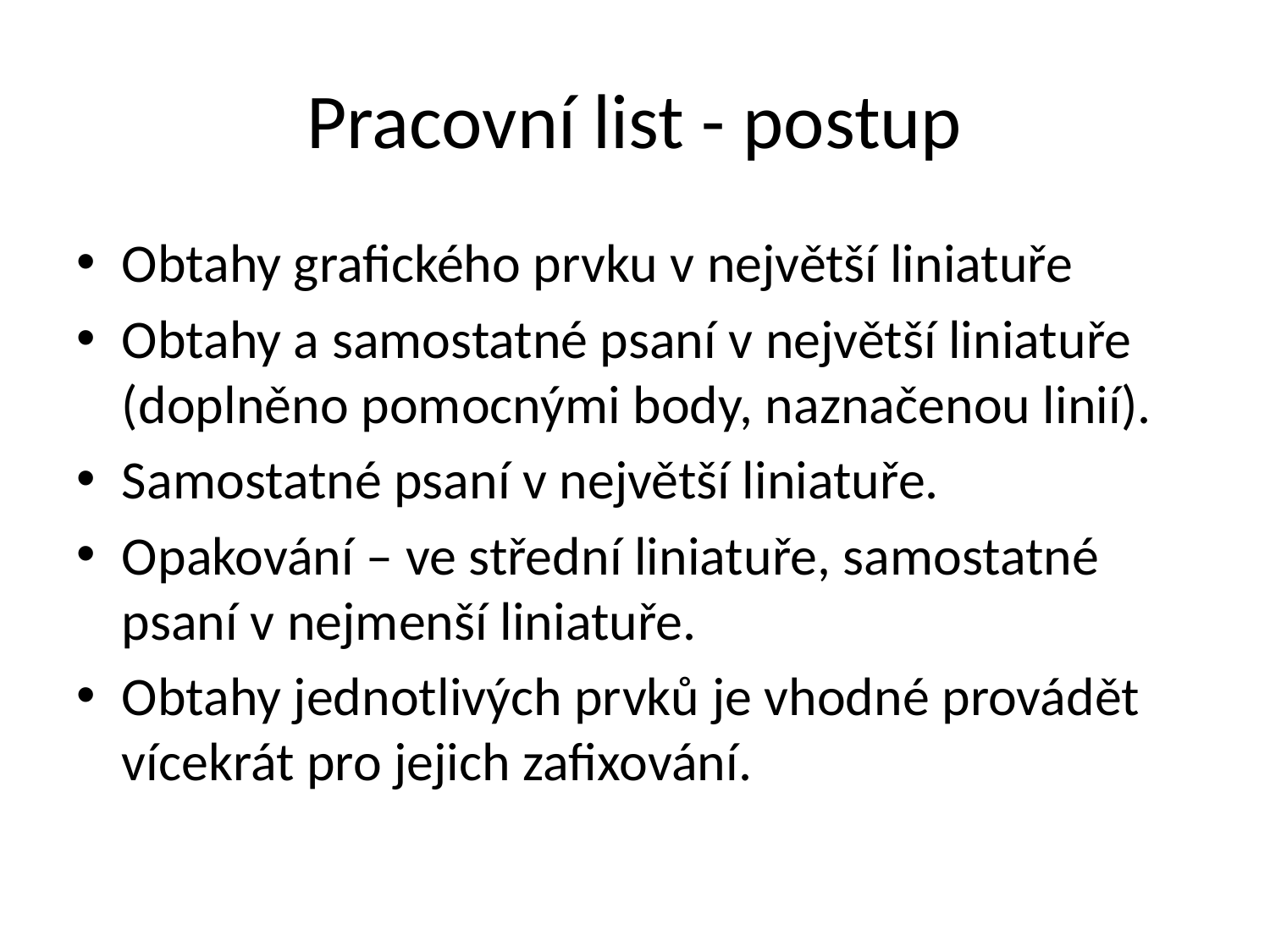

# Pracovní list - postup
Obtahy grafického prvku v největší liniatuře
Obtahy a samostatné psaní v největší liniatuře (doplněno pomocnými body, naznačenou linií).
Samostatné psaní v největší liniatuře.
Opakování – ve střední liniatuře, samostatné psaní v nejmenší liniatuře.
Obtahy jednotlivých prvků je vhodné provádět vícekrát pro jejich zafixování.